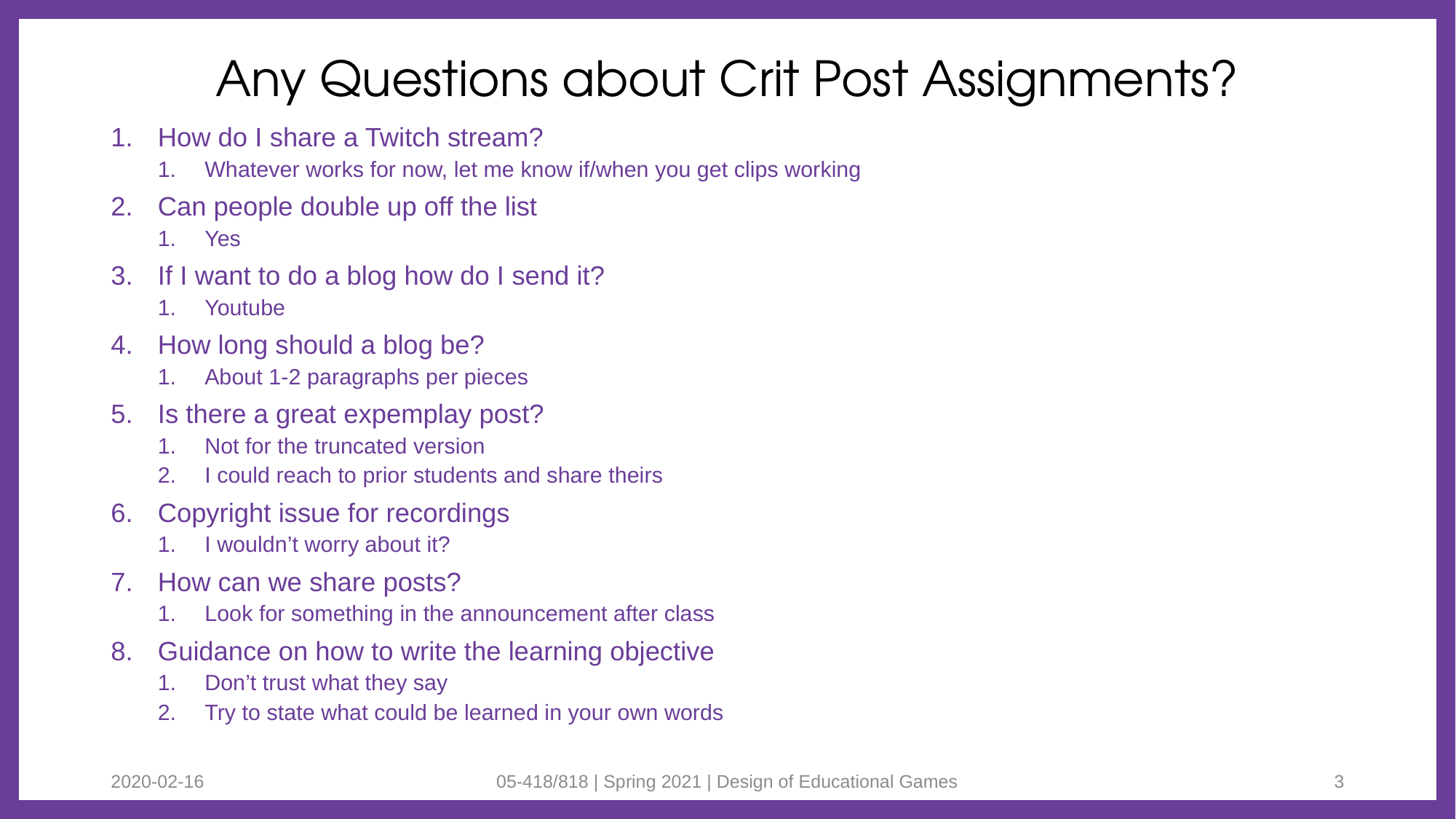

# Any Questions about Crit Post Assignments?
How do I share a Twitch stream?
Whatever works for now, let me know if/when you get clips working
Can people double up off the list
Yes
If I want to do a blog how do I send it?
Youtube
How long should a blog be?
About 1-2 paragraphs per pieces
Is there a great expemplay post?
Not for the truncated version
I could reach to prior students and share theirs
Copyright issue for recordings
I wouldn’t worry about it?
How can we share posts?
Look for something in the announcement after class
Guidance on how to write the learning objective
Don’t trust what they say
Try to state what could be learned in your own words

2020-02-16
05-418/818 | Spring 2021 | Design of Educational Games
3